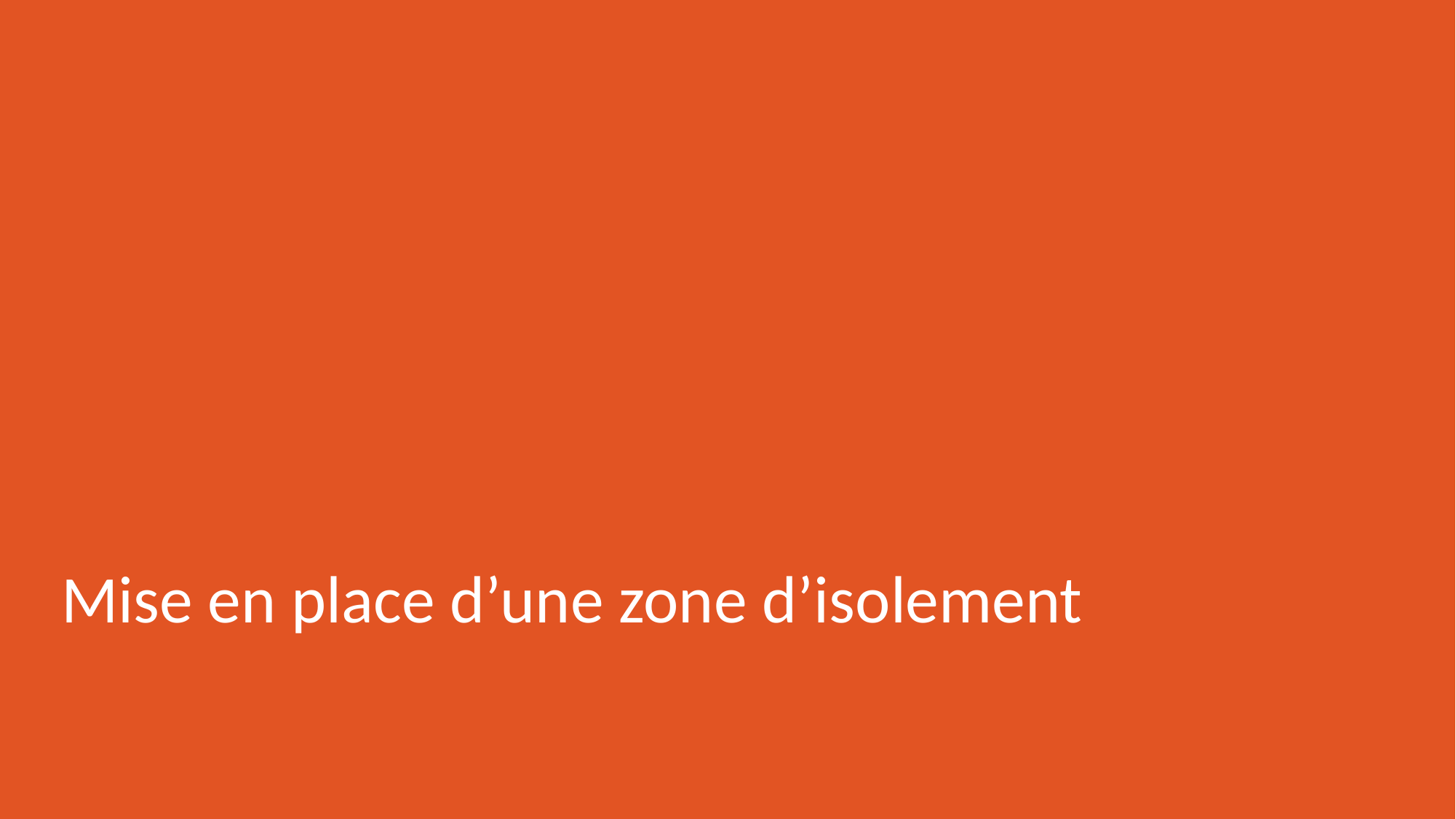

# Mise en place d’une zone d’isolement